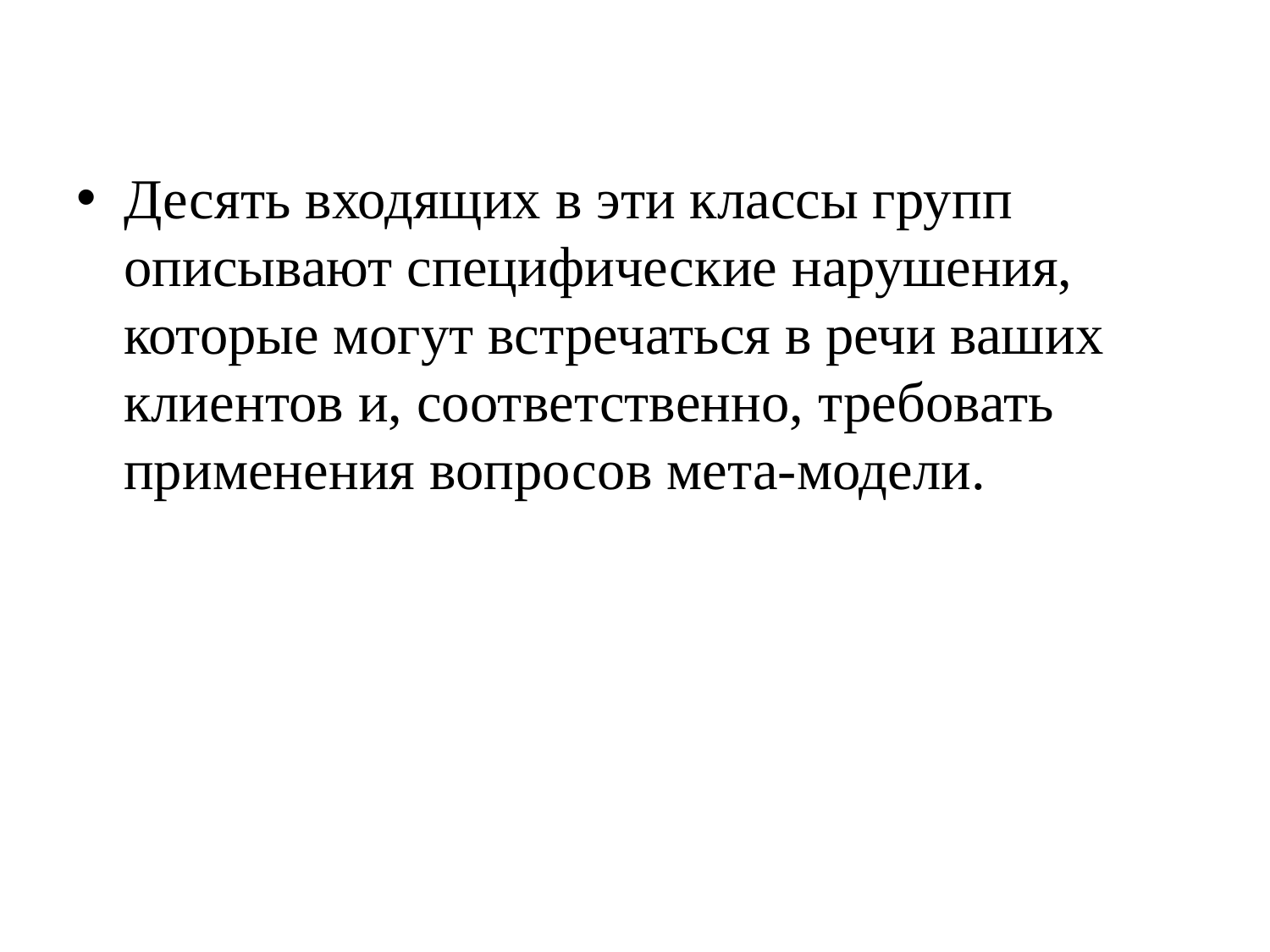

Десять входящих в эти классы групп описывают специфические нарушения, которые могут встречаться в речи ваших клиентов и, соответственно, требовать применения вопросов мета-модели.